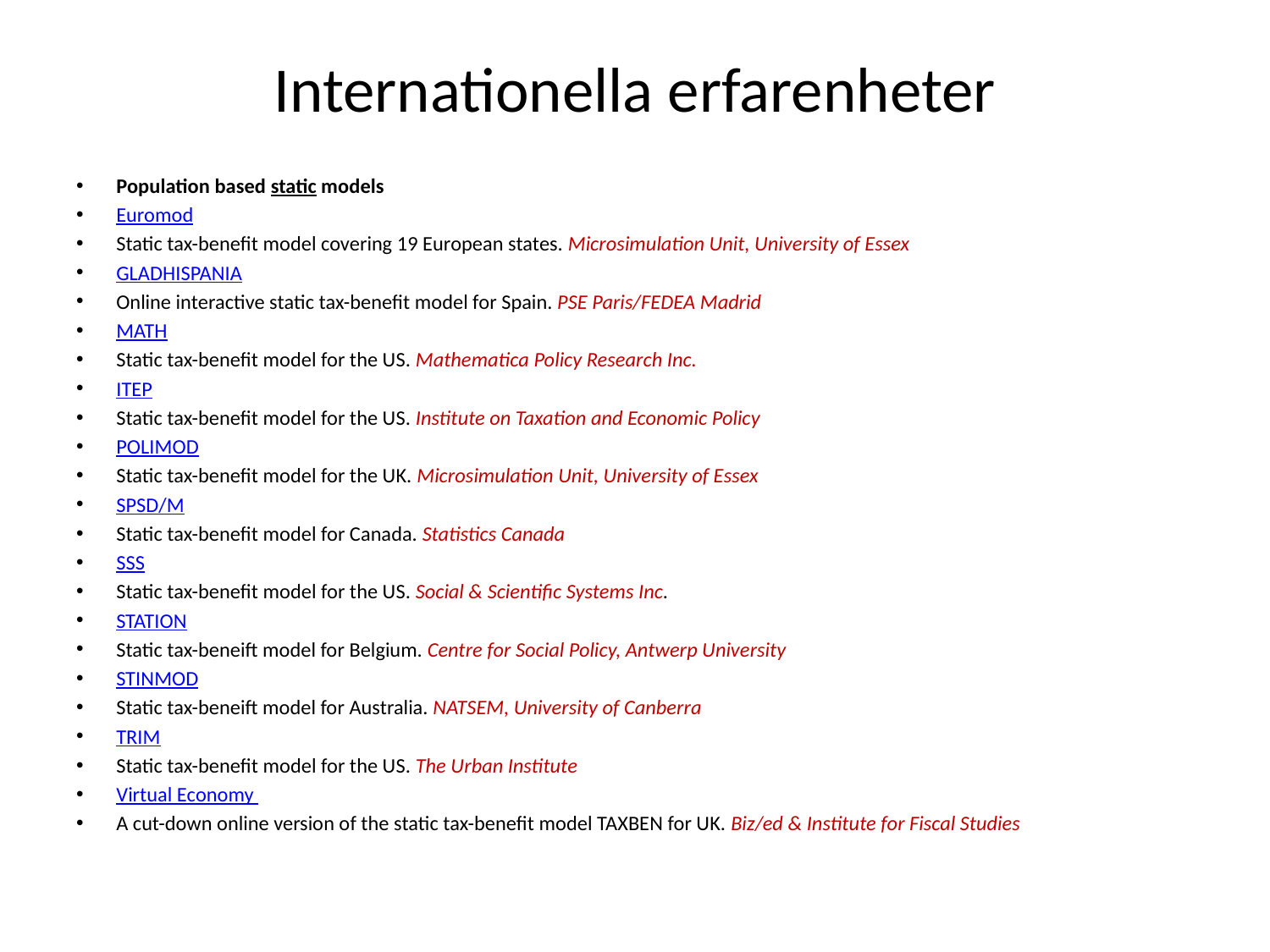

# Internationella erfarenheter
Population based static models
Euromod
Static tax-benefit model covering 19 European states. Microsimulation Unit, University of Essex
GLADHISPANIA
Online interactive static tax-benefit model for Spain. PSE Paris/FEDEA Madrid
MATH
Static tax-benefit model for the US. Mathematica Policy Research Inc.
ITEP
Static tax-benefit model for the US. Institute on Taxation and Economic Policy
POLIMOD
Static tax-benefit model for the UK. Microsimulation Unit, University of Essex
SPSD/M
Static tax-benefit model for Canada. Statistics Canada
SSS
Static tax-benefit model for the US. Social & Scientific Systems Inc.
STATION
Static tax-beneift model for Belgium. Centre for Social Policy, Antwerp University
STINMOD
Static tax-beneift model for Australia. NATSEM, University of Canberra
TRIM
Static tax-benefit model for the US. The Urban Institute
Virtual Economy
A cut-down online version of the static tax-benefit model TAXBEN for UK. Biz/ed & Institute for Fiscal Studies